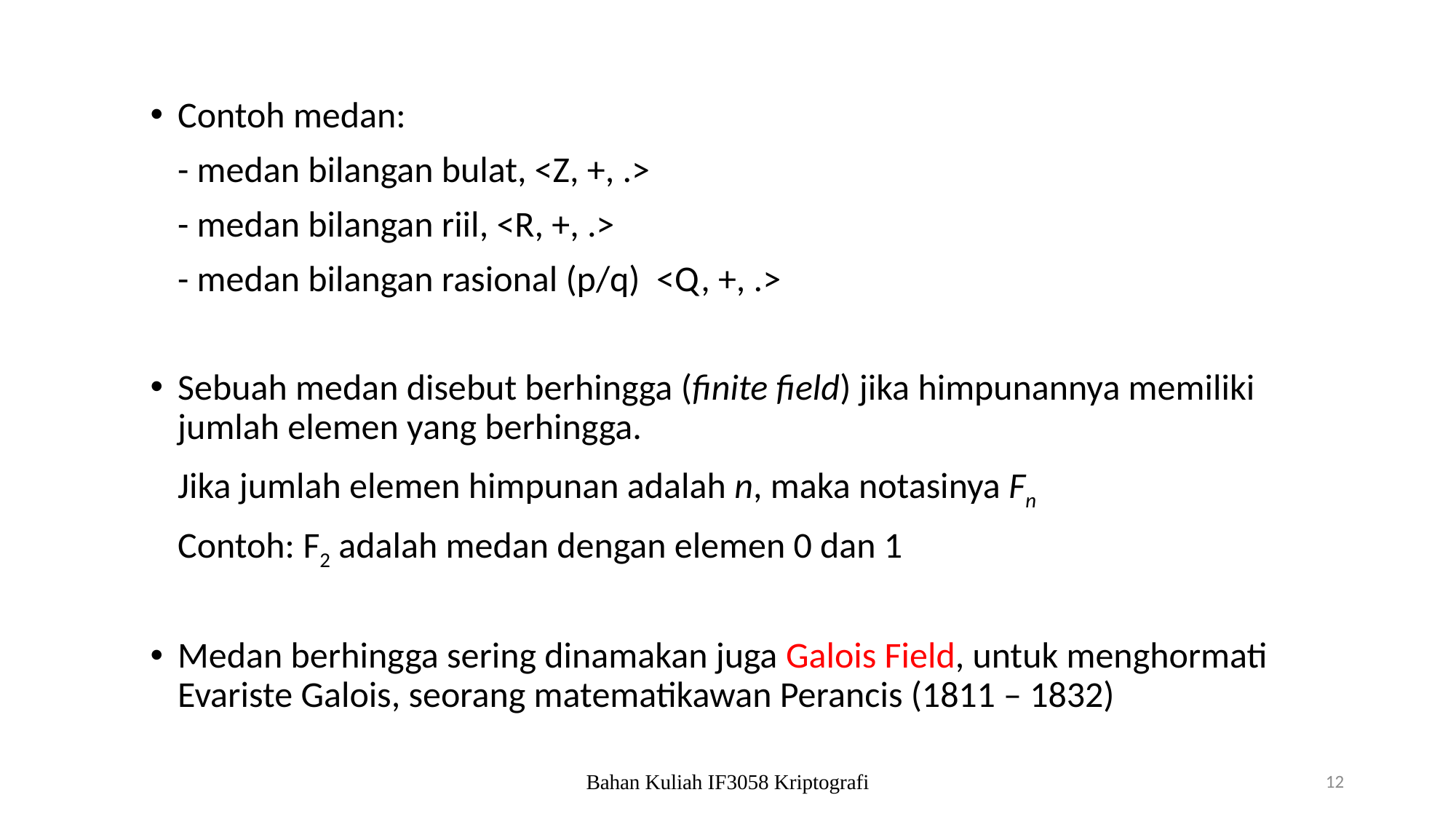

Contoh medan:
	- medan bilangan bulat, <Z, +, .>
	- medan bilangan riil, <R, +, .>
	- medan bilangan rasional (p/q)  <Q, +, .>

Sebuah medan disebut berhingga (finite field) jika himpunannya memiliki jumlah elemen yang berhingga.
	Jika jumlah elemen himpunan adalah n, maka notasinya Fn
	Contoh: F2 adalah medan dengan elemen 0 dan 1

Medan berhingga sering dinamakan juga Galois Field, untuk menghormati Evariste Galois, seorang matematikawan Perancis (1811 – 1832)

Bahan Kuliah IF3058 Kriptografi
12